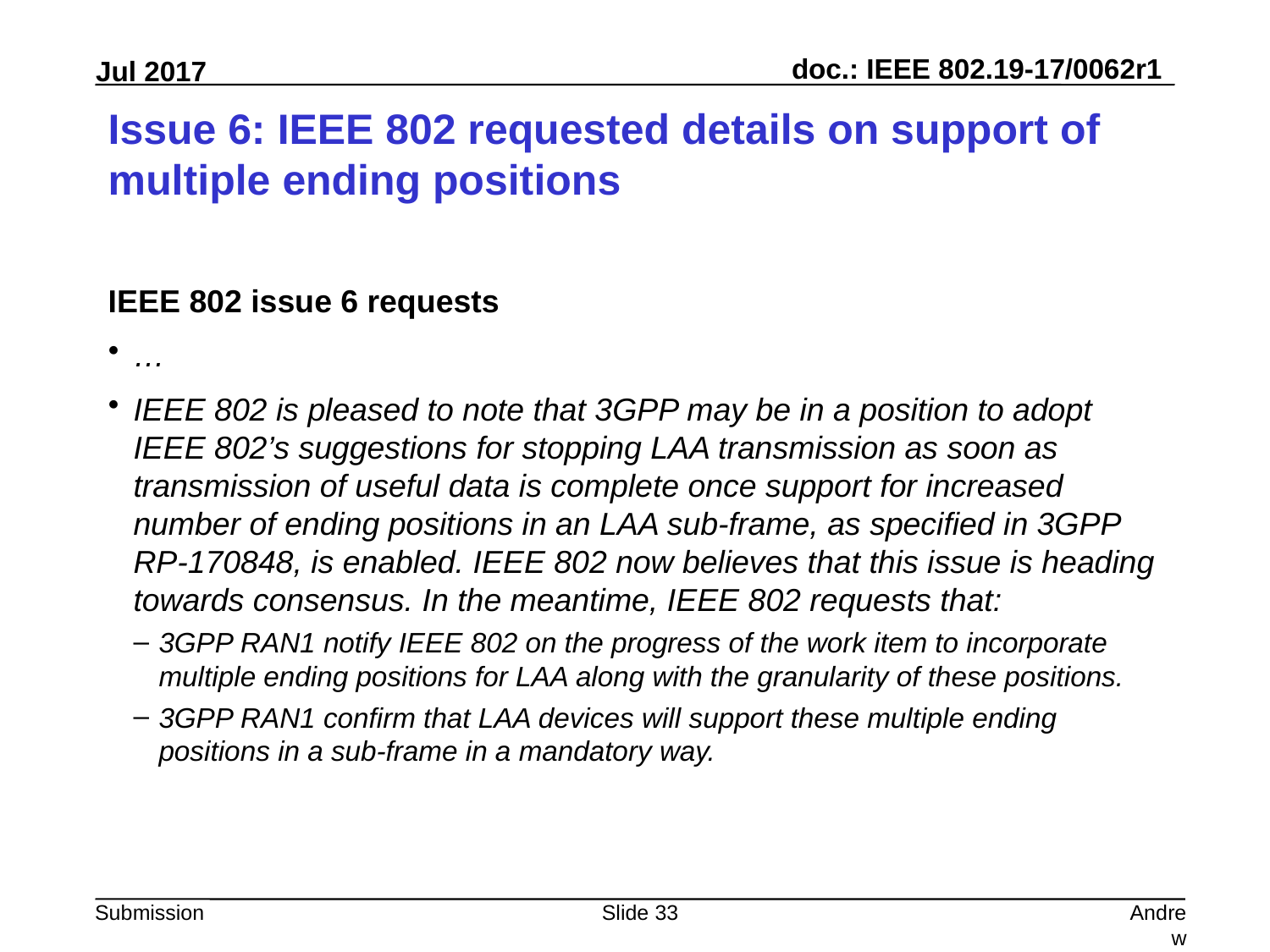

# Issue 6: IEEE 802 requested details on support of multiple ending positions
IEEE 802 issue 6 requests
…
IEEE 802 is pleased to note that 3GPP may be in a position to adopt IEEE 802’s suggestions for stopping LAA transmission as soon as transmission of useful data is complete once support for increased number of ending positions in an LAA sub-frame, as specified in 3GPP RP-170848, is enabled. IEEE 802 now believes that this issue is heading towards consensus. In the meantime, IEEE 802 requests that:
3GPP RAN1 notify IEEE 802 on the progress of the work item to incorporate multiple ending positions for LAA along with the granularity of these positions.
3GPP RAN1 confirm that LAA devices will support these multiple ending positions in a sub-frame in a mandatory way.

Slide 33
Andrew Myles, Cisco